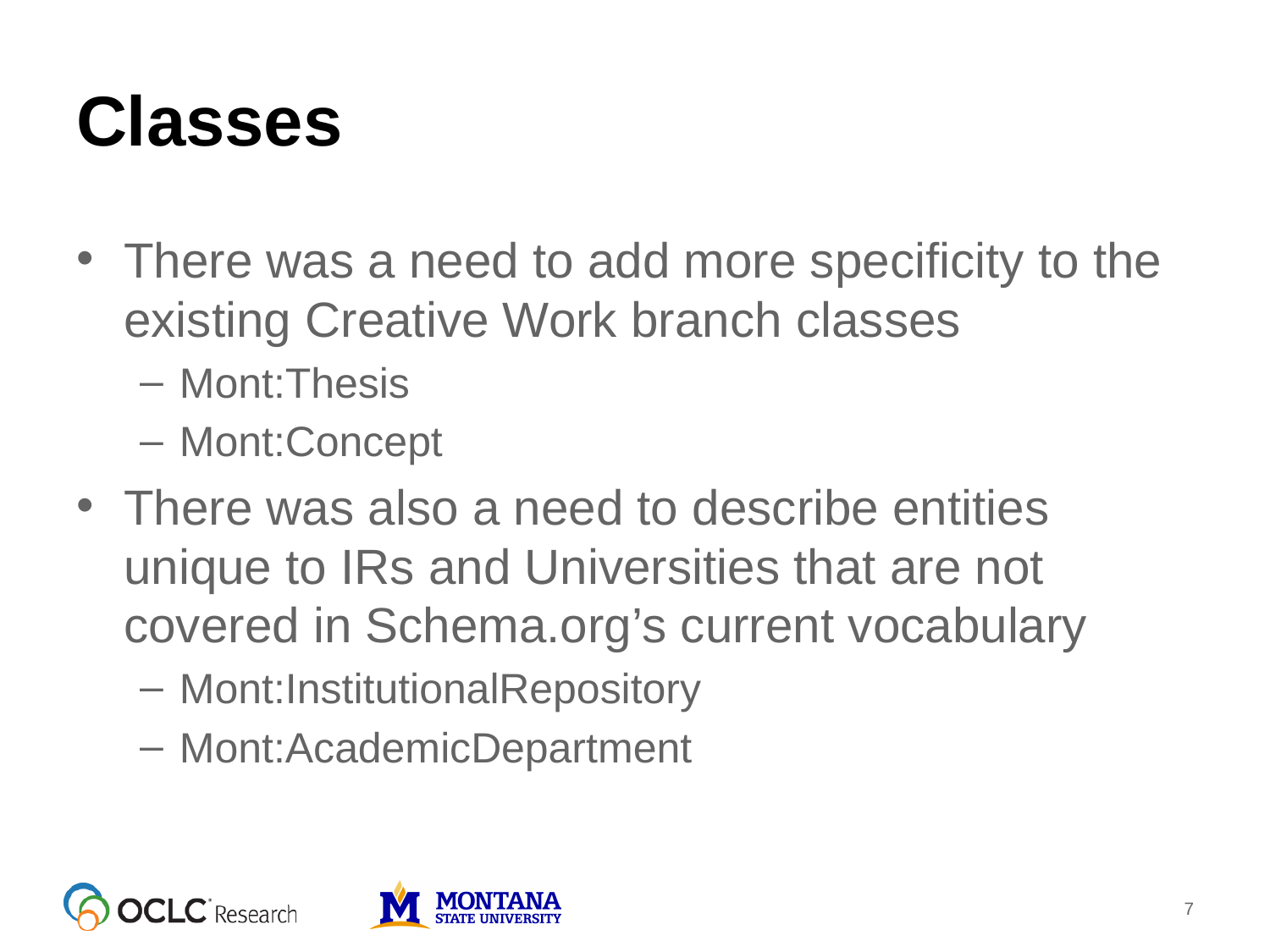

# Classes
There was a need to add more specificity to the existing Creative Work branch classes
Mont:Thesis
Mont:Concept
There was also a need to describe entities unique to IRs and Universities that are not covered in Schema.org’s current vocabulary
Mont:InstitutionalRepository
Mont:AcademicDepartment

7